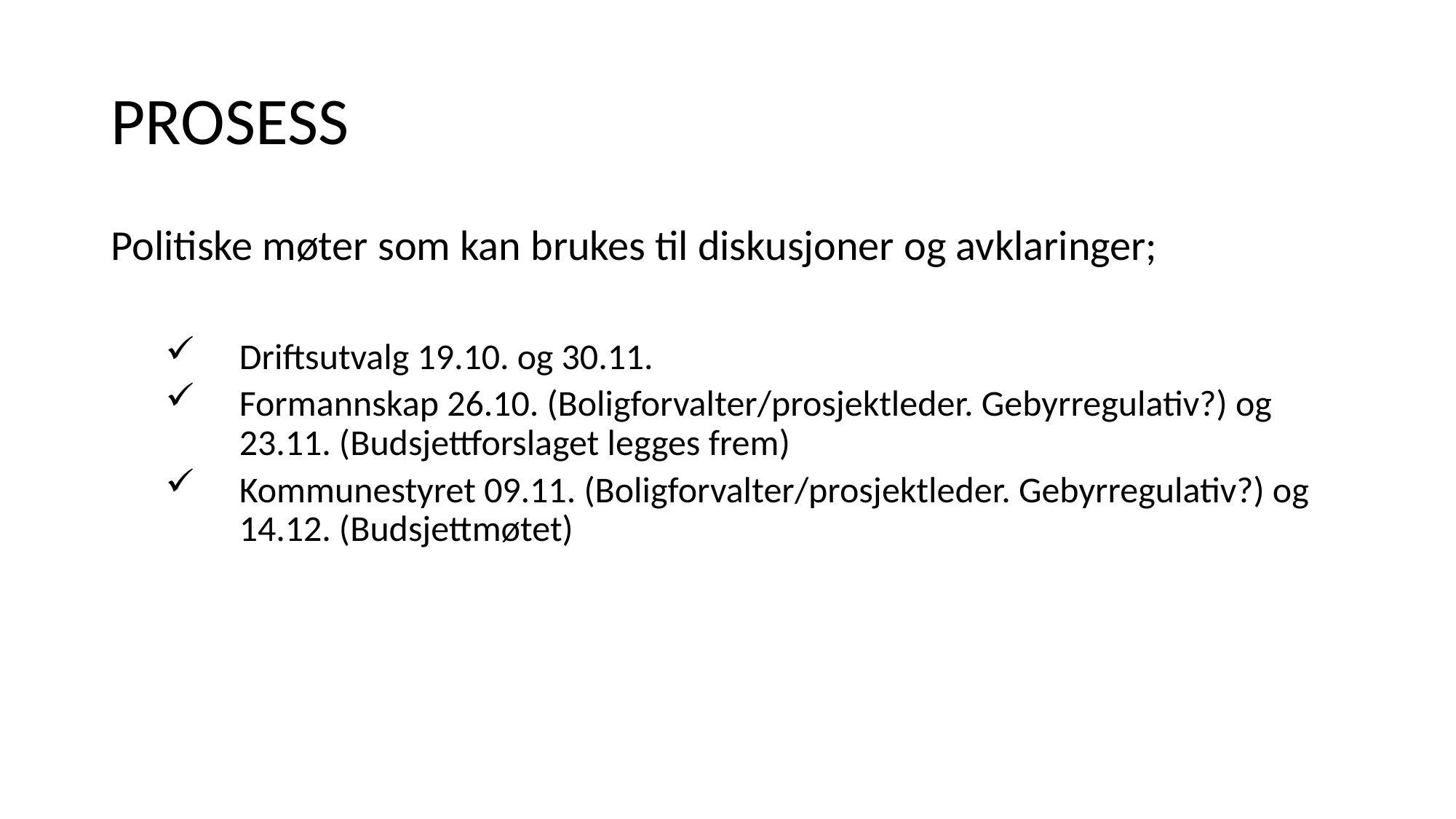

# PROSESS
Politiske møter som kan brukes til diskusjoner og avklaringer;

Driftsutvalg 19.10. og 30.11.
Formannskap 26.10. (Boligforvalter/prosjektleder. Gebyrregulativ?) og 23.11. (Budsjettforslaget legges frem)
Kommunestyret 09.11. (Boligforvalter/prosjektleder. Gebyrregulativ?) og 14.12. (Budsjettmøtet)